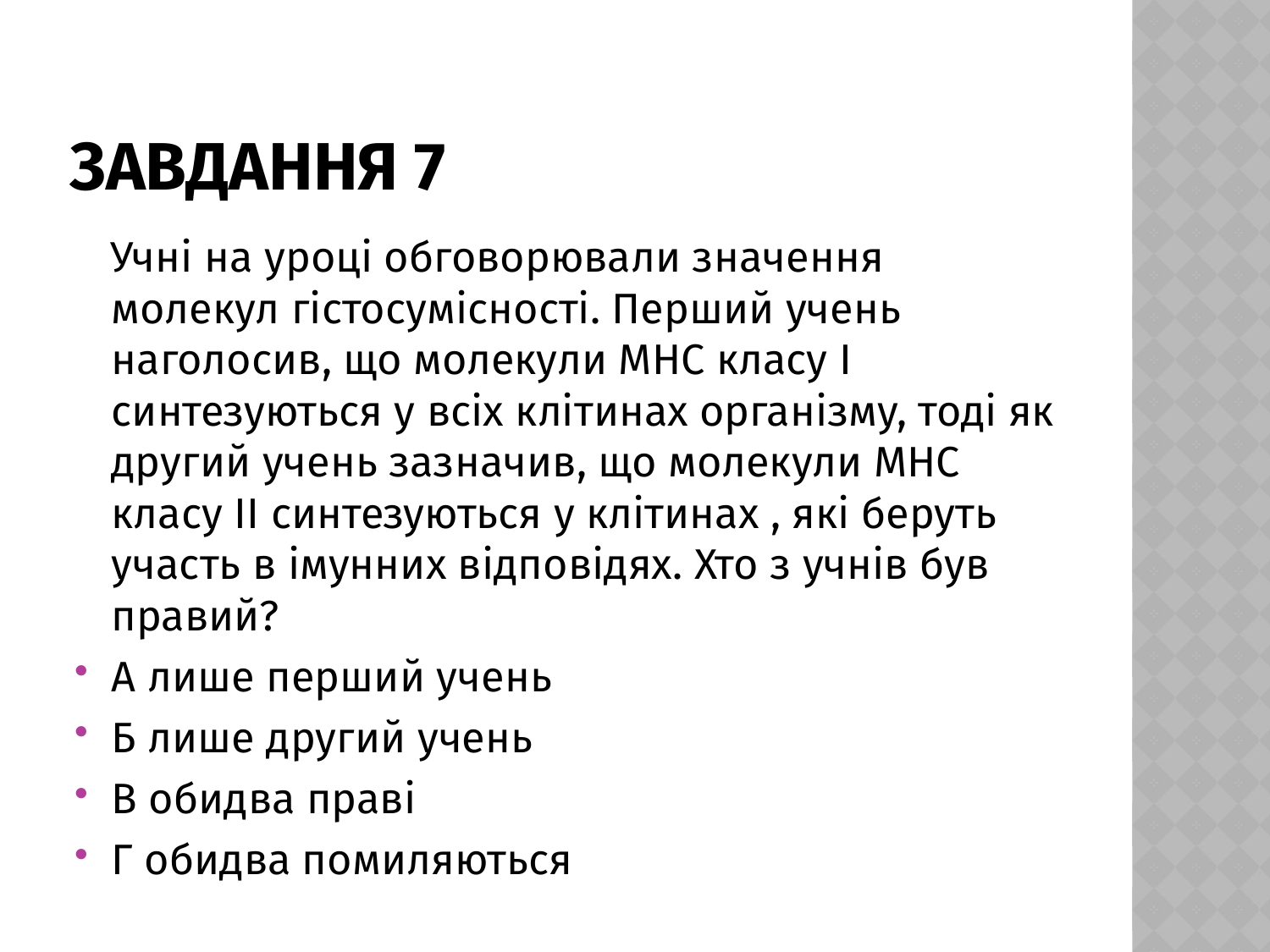

# Завдання 7
   Учні на уроці обговорювали значення молекул гістосумісності. Перший учень наголосив, що молекули МНС класу І синтезуються у всіх клітинах організму, тоді як другий учень зазначив, що молекули МНС класу ІІ синтезуються у клітинах , які беруть участь в імунних відповідях. Хто з учнів був правий?
А лише перший учень
Б лише другий учень
В обидва праві
Г обидва помиляються